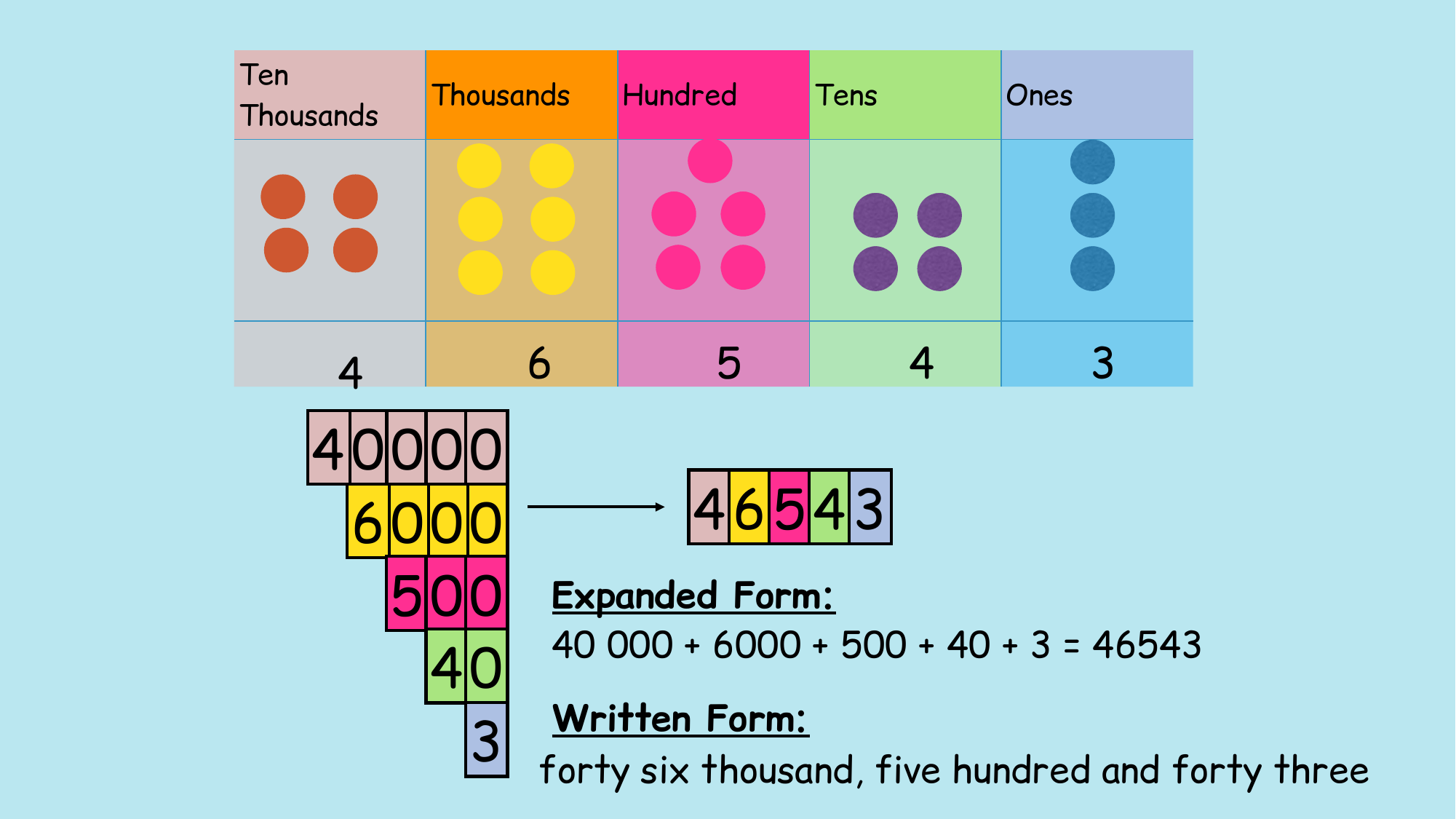

| Ten Thousands | Thousands | Hundred | Tens | Ones |
| --- | --- | --- | --- | --- |
|  |  |  |  |  |
|  |  |  |  |  |

6
5
4
3
4
4
0
0
0
0
4
6
5
4
3
6
0
0
0

5
0
0
Expanded Form:
40 000 + 6000 + 500 + 40 + 3 = 46543
4
0
Written Form:
3
forty six thousand, five hundred and forty three